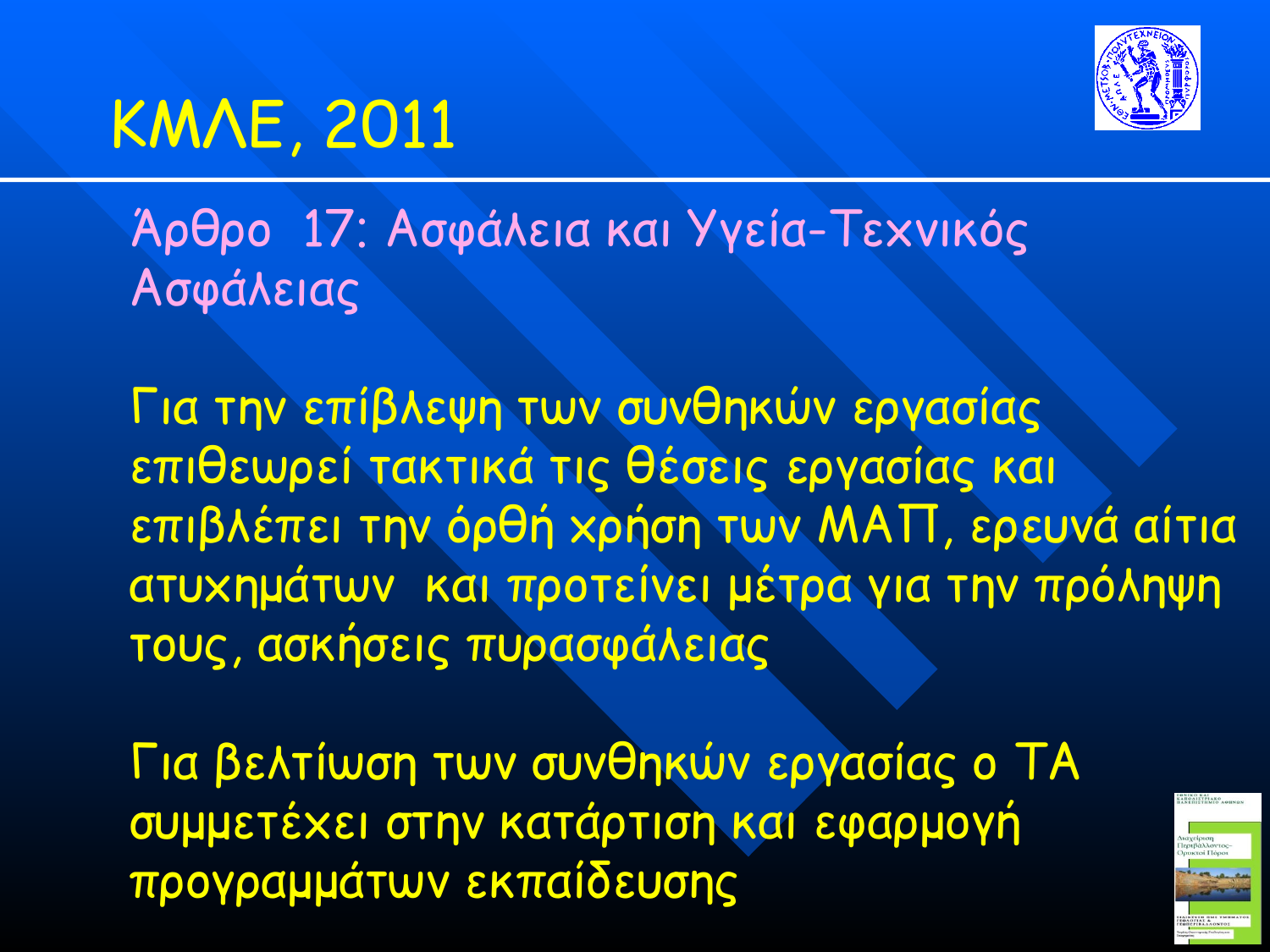

ΚΜΛΕ, 2011

Άρθρο  17: Ασφάλεια και Υγεία-Τεχνικός Ασφάλειας

Για την επίβλεψη των συνθηκών εργασίας επιθεωρεί τακτικά τις θέσεις εργασίας και επιβλέπει την όρθή χρήση των ΜΑΠ, ερευνά αίτια ατυχημάτων  και προτείνει μέτρα για την πρόληψη τους, ασκήσεις πυρασφάλειας

Για βελτίωση των συνθηκών εργασίας ο ΤΑ συμμετέχει στην κατάρτιση και εφαρμογή προγραμμάτων εκπαίδευσης